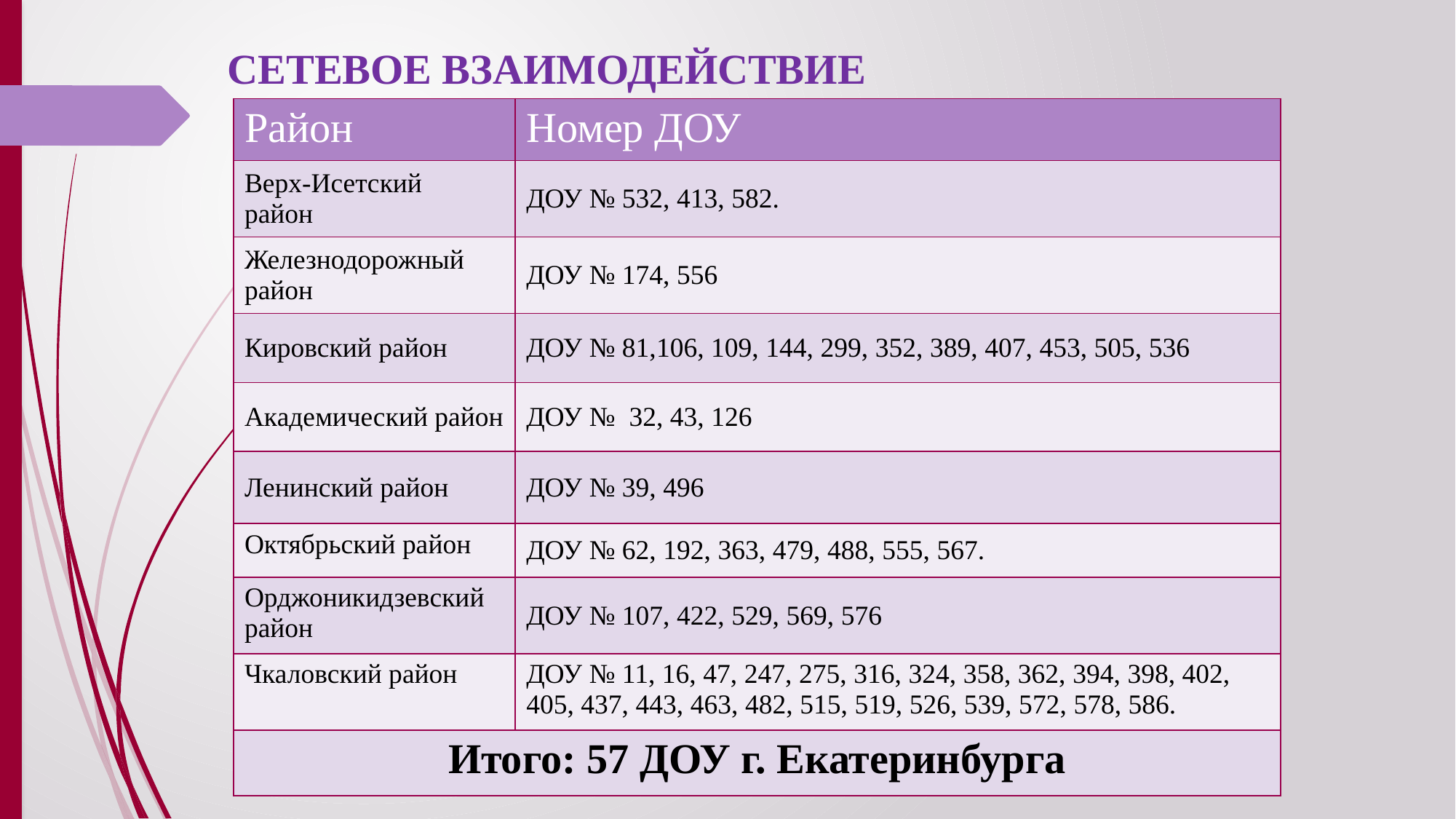

# СЕТЕВОЕ взаимодействие
| Район | Номер ДОУ |
| --- | --- |
| Верх-Исетский район | ДОУ № 532, 413, 582. |
| Железнодорожный район | ДОУ № 174, 556 |
| Кировский район | ДОУ № 81,106, 109, 144, 299, 352, 389, 407, 453, 505, 536 |
| Академический район | ДОУ № 32, 43, 126 |
| Ленинский район | ДОУ № 39, 496 |
| Октябрьский район | ДОУ № 62, 192, 363, 479, 488, 555, 567. |
| Орджоникидзевский район | ДОУ № 107, 422, 529, 569, 576 |
| Чкаловский район | ДОУ № 11, 16, 47, 247, 275, 316, 324, 358, 362, 394, 398, 402, 405, 437, 443, 463, 482, 515, 519, 526, 539, 572, 578, 586. |
| Итого: 57 ДОУ г. Екатеринбурга |  |